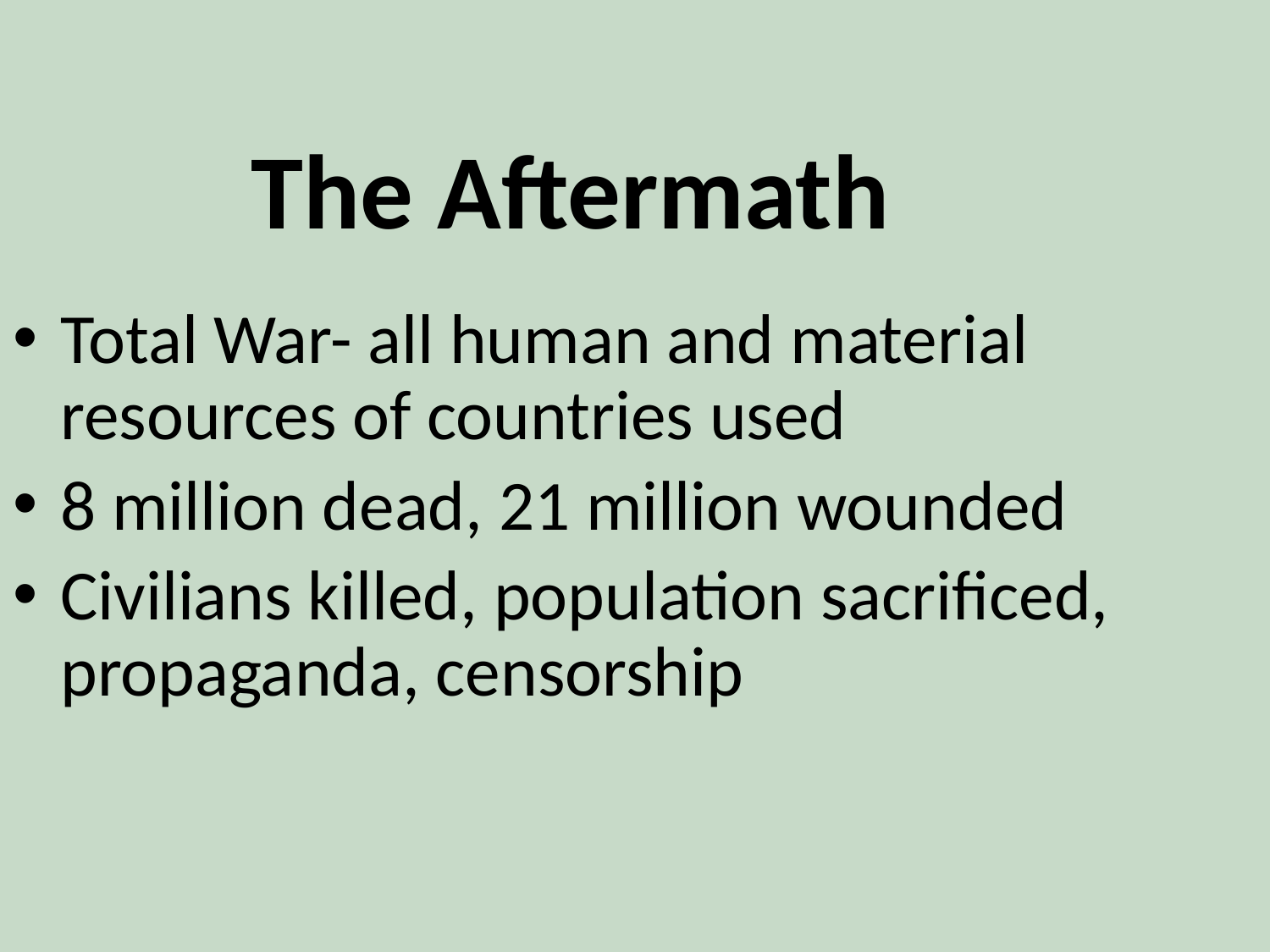

# The Aftermath
Total War- all human and material resources of countries used
8 million dead, 21 million wounded
Civilians killed, population sacrificed, propaganda, censorship